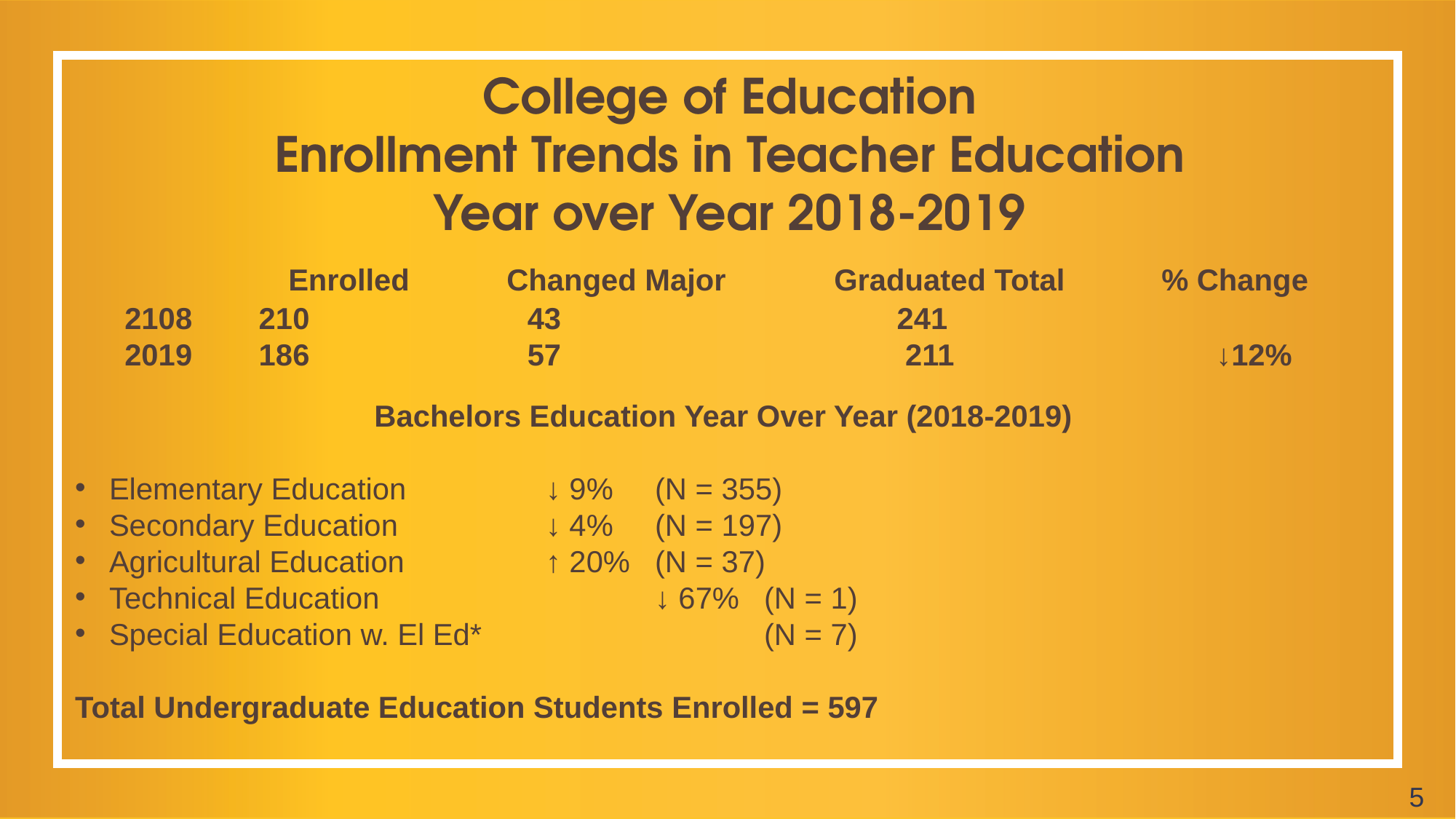

College of Education
Enrollment Trends in Teacher Education
Year over Year 2018-2019
		Enrolled	Changed Major	Graduated Total	% Change
2108	   210		         43			 241
2019	   186		         57			  211		     	↓12%

Bachelors Education Year Over Year (2018-2019)

Elementary Education 		↓ 9%  	(N = 355)
Secondary Education 		↓ 4% 	(N = 197)
Agricultural Education 		↑ 20% 	(N = 37)
Technical Education 			↓ 67% 	(N = 1)
Special Education w. El Ed* 			(N = 7)

Total Undergraduate Education Students Enrolled = 597

5